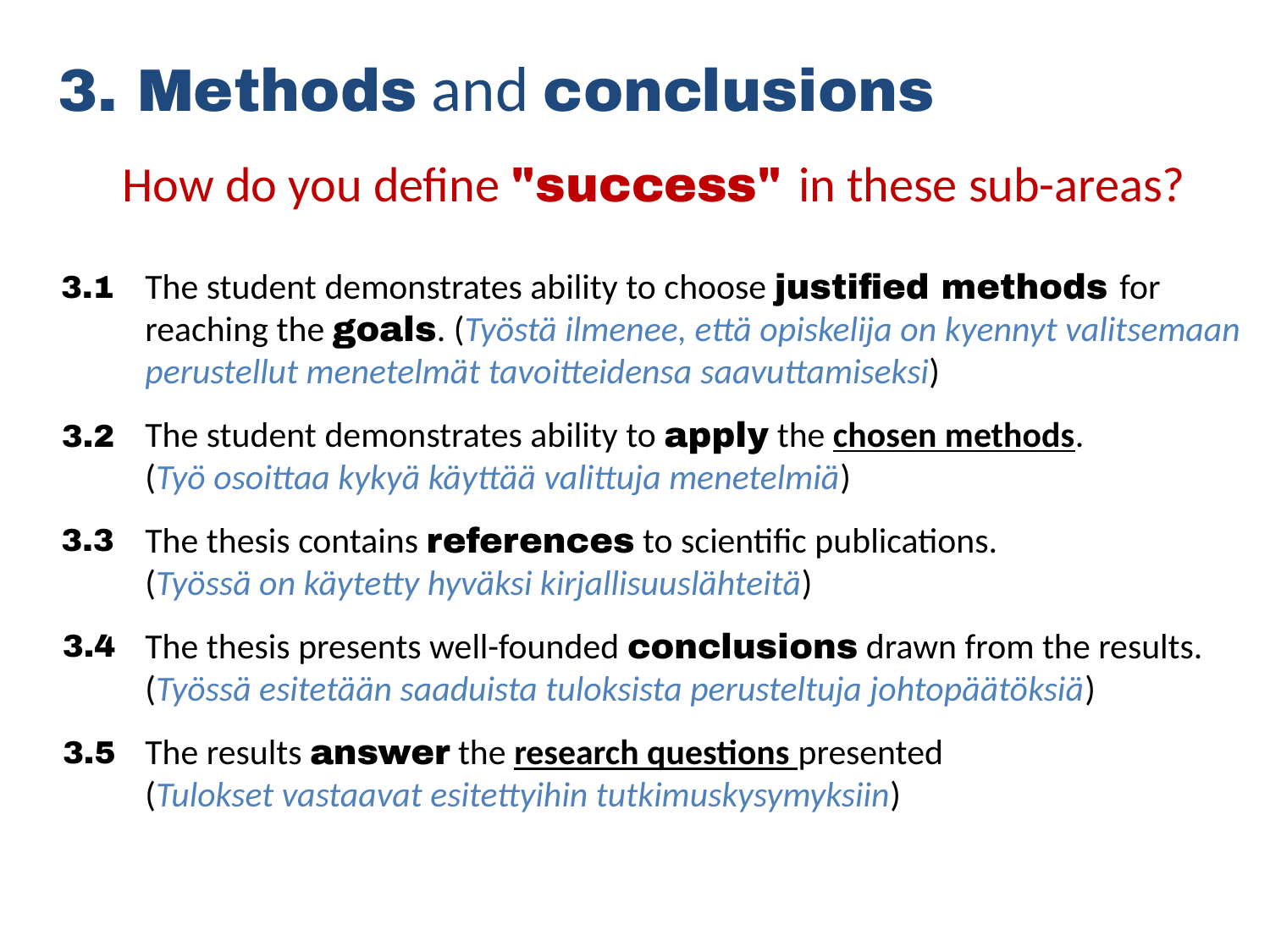

# 3. Methods and conclusions
How do you define "success" in these sub-areas?
The student demonstrates ability to choose justified methods for reaching the goals. (Työstä ilmenee, että opiskelija on kyennyt valitsemaan perustellut menetelmät tavoitteidensa saavuttamiseksi)
The student demonstrates ability to apply the chosen methods.
(Työ osoittaa kykyä käyttää valittuja menetelmiä)
The thesis contains references to scientific publications.
(Työssä on käytetty hyväksi kirjallisuuslähteitä)
The thesis presents well-founded conclusions drawn from the results.
(Työssä esitetään saaduista tuloksista perusteltuja johtopäätöksiä)
The results answer the research questions presented
(Tulokset vastaavat esitettyihin tutkimuskysymyksiin)
3.1
3.2
3.3
3.4
3.5